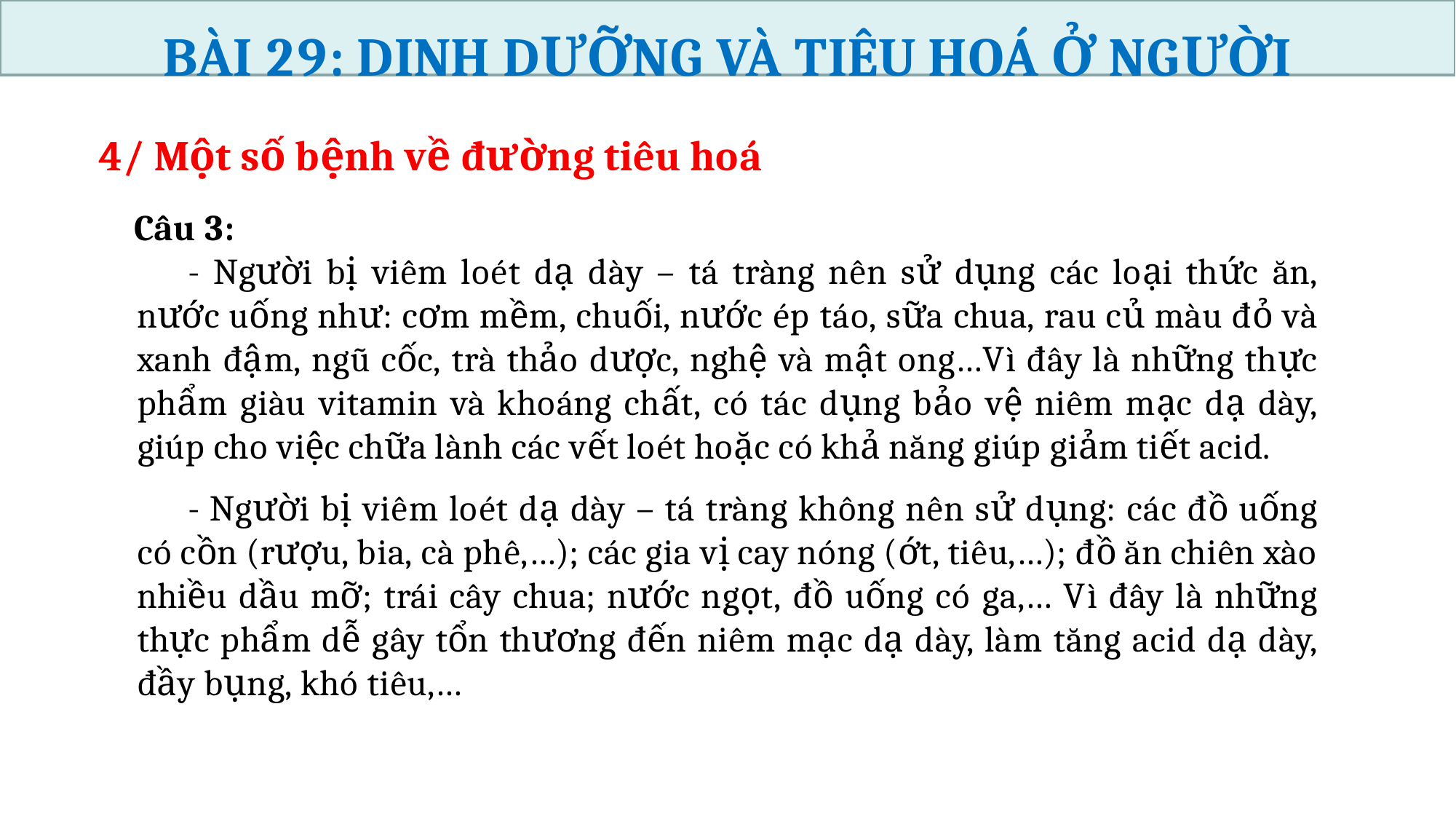

BÀI 29: DINH DƯỠNG VÀ TIÊU HOÁ Ở NGƯỜI
4/ Một số bệnh về đường tiêu hoá
Câu 3:
- Người bị viêm loét dạ dày – tá tràng nên sử dụng các loại thức ăn, nước uống như: cơm mềm, chuối, nước ép táo, sữa chua, rau củ màu đỏ và xanh đậm, ngũ cốc, trà thảo dược, nghệ và mật ong…Vì đây là những thực phẩm giàu vitamin và khoáng chất, có tác dụng bảo vệ niêm mạc dạ dày, giúp cho việc chữa lành các vết loét hoặc có khả năng giúp giảm tiết acid.
- Người bị viêm loét dạ dày – tá tràng không nên sử dụng: các đồ uống có cồn (rượu, bia, cà phê,…); các gia vị cay nóng (ớt, tiêu,…); đồ ăn chiên xào nhiều dầu mỡ; trái cây chua; nước ngọt, đồ uống có ga,… Vì đây là những thực phẩm dễ gây tổn thương đến niêm mạc dạ dày, làm tăng acid dạ dày, đầy bụng, khó tiêu,…